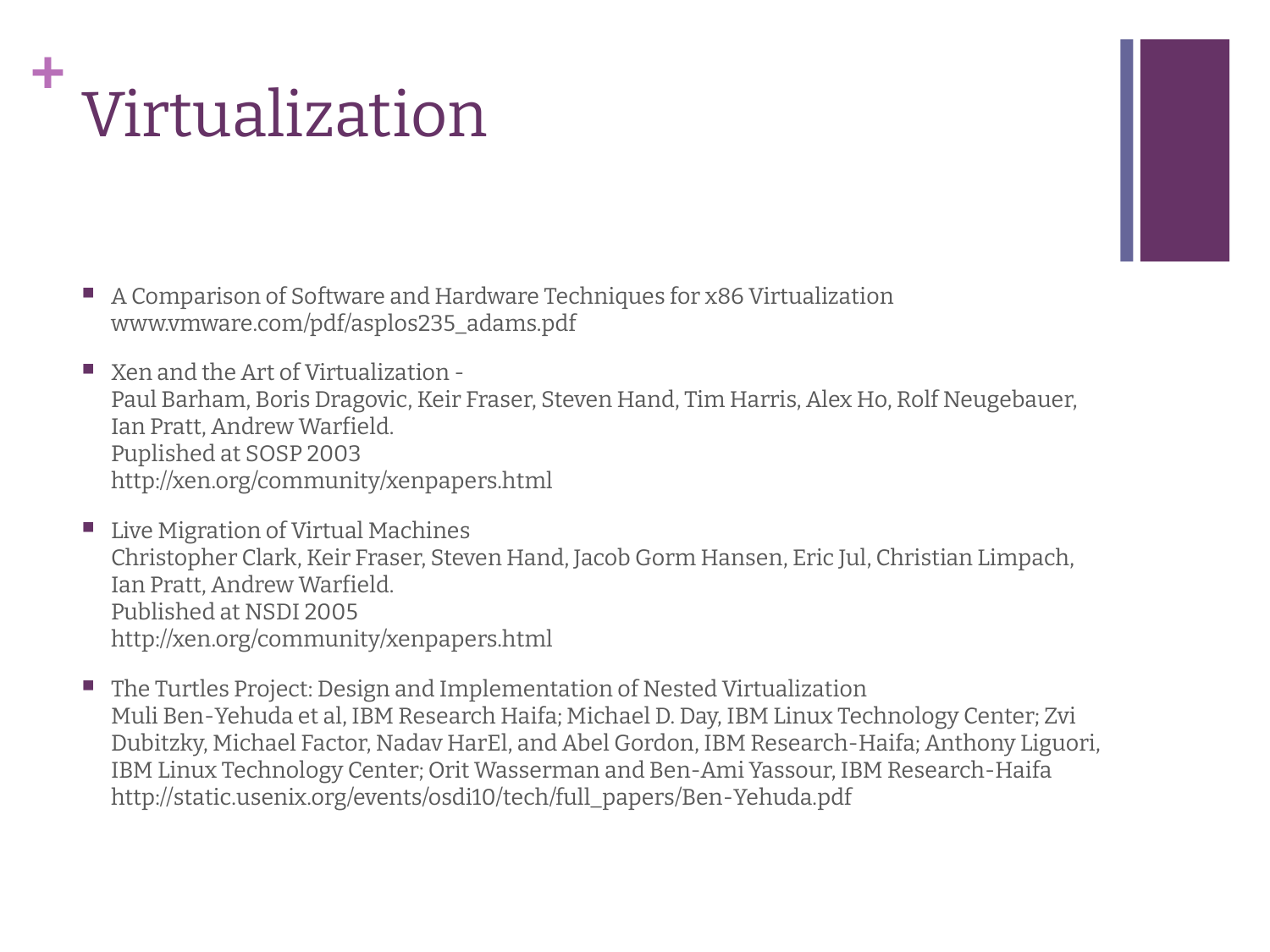

# Virtualization
A Comparison of Software and Hardware Techniques for x86 Virtualization
www.vmware.com/pdf/asplos235_adams.pdf
Xen and the Art of Virtualization -
Paul Barham, Boris Dragovic, Keir Fraser, Steven Hand, Tim Harris, Alex Ho, Rolf Neugebauer, Ian Pratt, Andrew Warfield.
Puplished at SOSP 2003
http://xen.org/community/xenpapers.html
Live Migration of Virtual Machines
Christopher Clark, Keir Fraser, Steven Hand, Jacob Gorm Hansen, Eric Jul, Christian Limpach, Ian Pratt, Andrew Warfield.
Published at NSDI 2005
http://xen.org/community/xenpapers.html
The Turtles Project: Design and Implementation of Nested Virtualization
Muli Ben-Yehuda et al, IBM Research Haifa; Michael D. Day, IBM Linux Technology Center; Zvi Dubitzky, Michael Factor, Nadav HarEl, and Abel Gordon, IBM Research-Haifa; Anthony Liguori, IBM Linux Technology Center; Orit Wasserman and Ben-Ami Yassour, IBM Research-Haifa
http://static.usenix.org/events/osdi10/tech/full_papers/Ben-Yehuda.pdf